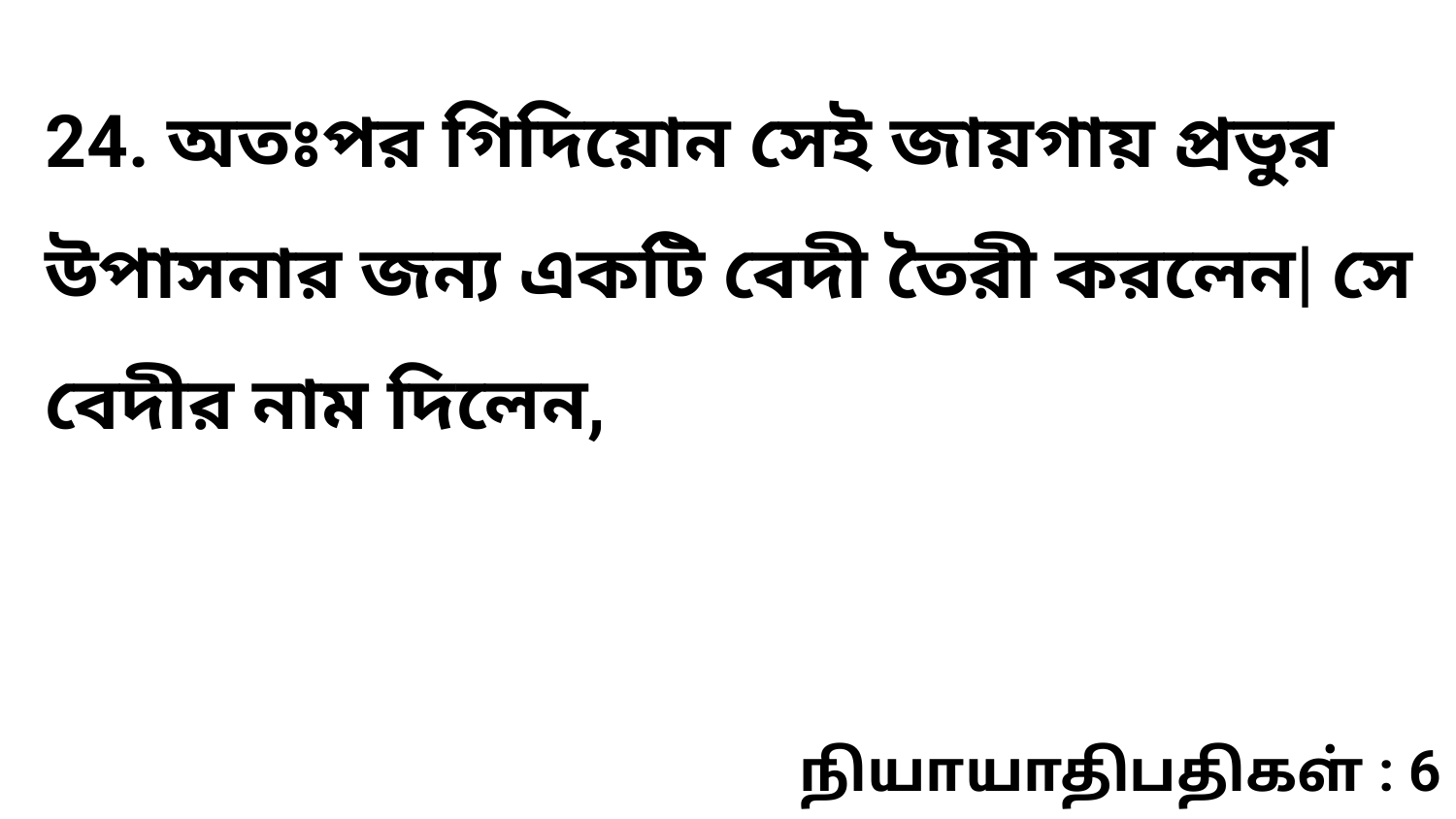

24. অতঃপর গিদিয়োন সেই জায়গায় প্রভুর উপাসনার জন্য একটি বেদী তৈরী করলেন| সে বেদীর নাম দিলেন,
நியாயாதிபதிகள் : 6